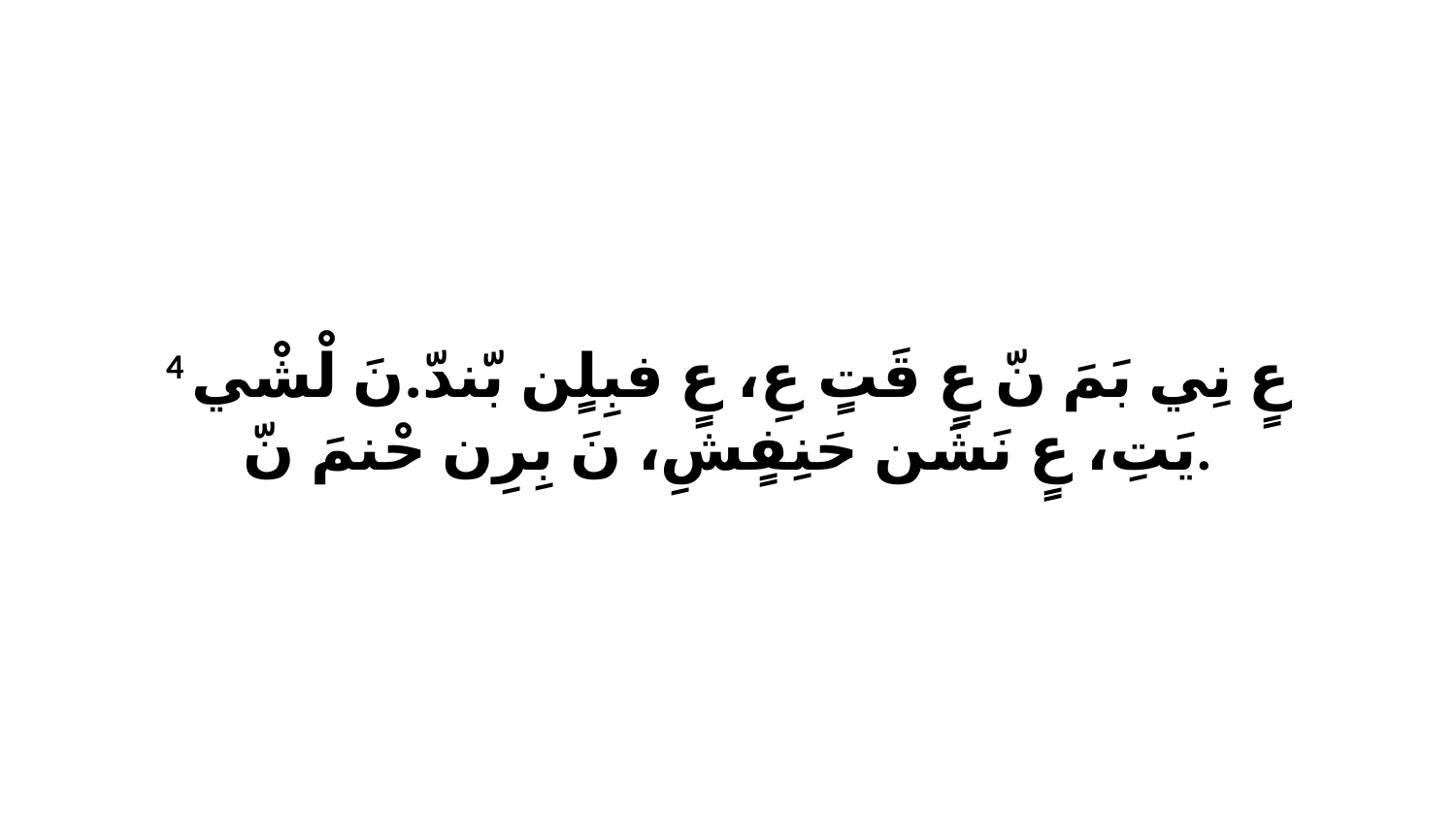

4 عٍ نِي بَمَ نّ عٍ قَتٍ عِ، عٍ فبِلٍن بّندّ.نَ لْشْي يَتِ، عٍ نَشَن حَنِفٍشِ، نَ بِرِن حْنمَ نّ.